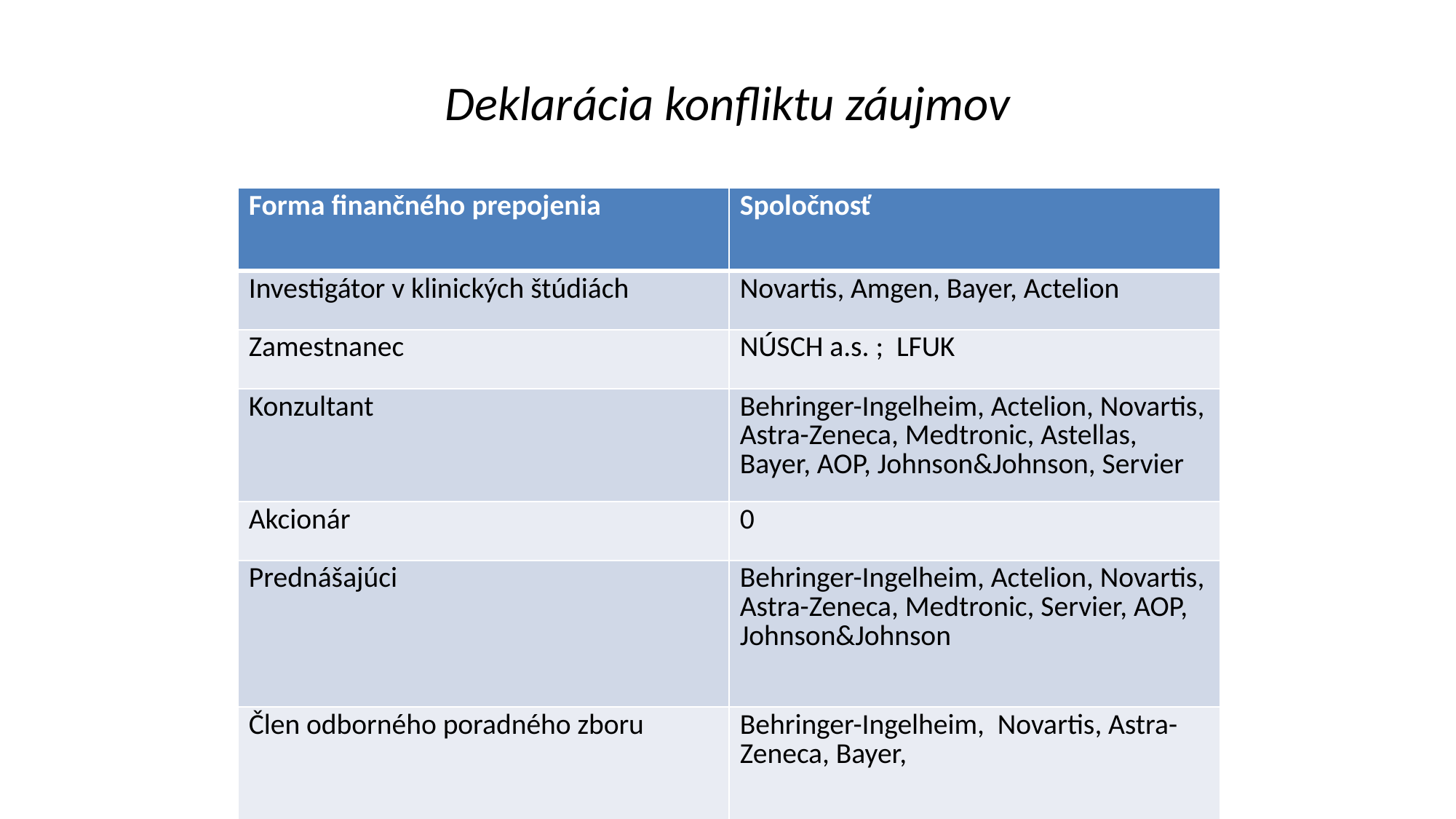

# Deklarácia konfliktu záujmov
| Forma finančného prepojenia | Spoločnosť |
| --- | --- |
| Investigátor v klinických štúdiách | Novartis, Amgen, Bayer, Actelion |
| Zamestnanec | NÚSCH a.s. ; LFUK |
| Konzultant | Behringer-Ingelheim, Actelion, Novartis, Astra-Zeneca, Medtronic, Astellas, Bayer, AOP, Johnson&Johnson, Servier |
| Akcionár | 0 |
| Prednášajúci | Behringer-Ingelheim, Actelion, Novartis, Astra-Zeneca, Medtronic, Servier, AOP, Johnson&Johnson |
| Člen odborného poradného zboru | Behringer-Ingelheim, Novartis, Astra-Zeneca, Bayer, |